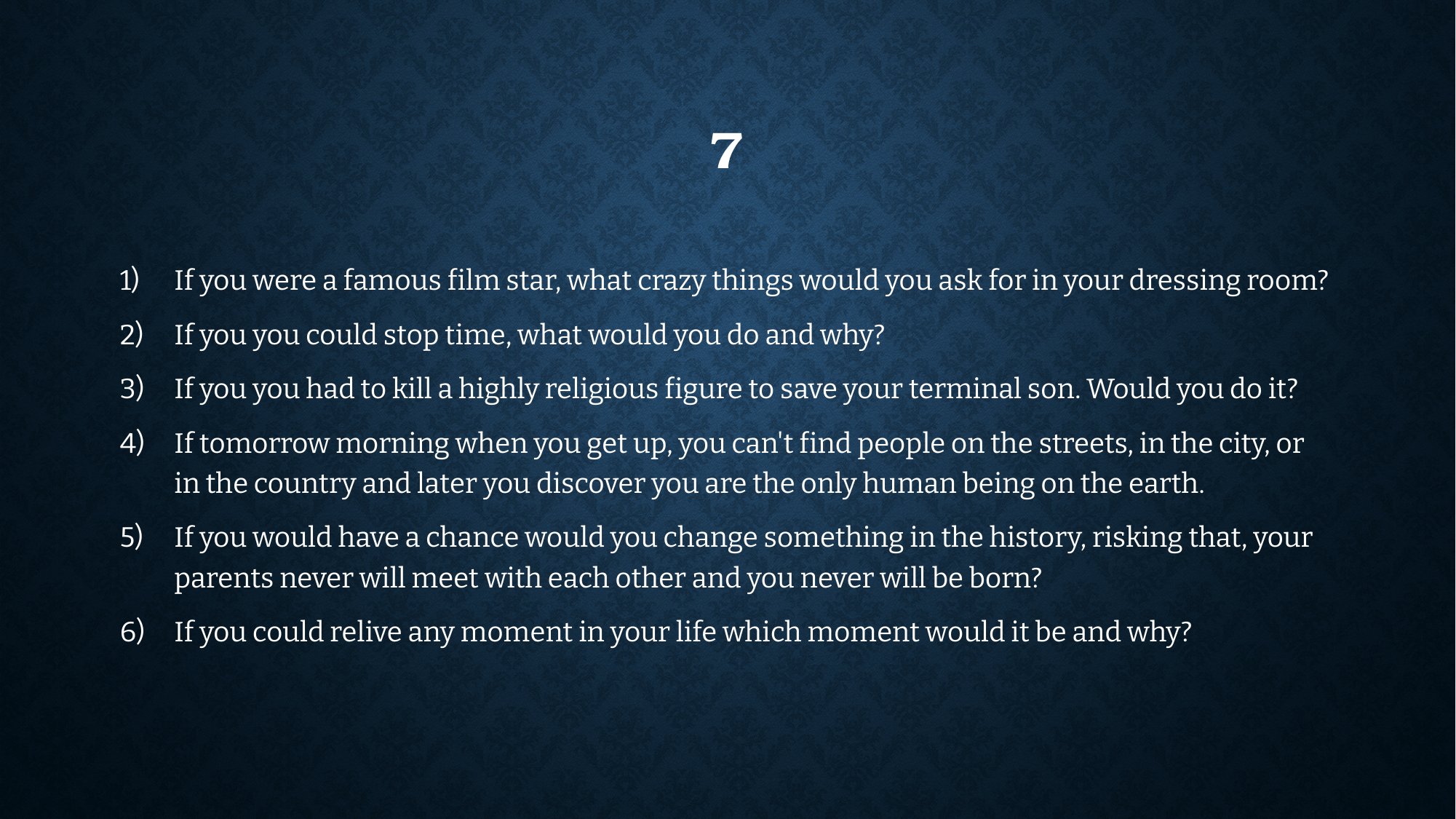

# 7
If you were a famous film star, what crazy things would you ask for in your dressing room?
If you you could stop time, what would you do and why?
If you you had to kill a highly religious figure to save your terminal son. Would you do it?
If tomorrow morning when you get up, you can't find people on the streets, in the city, or in the country and later you discover you are the only human being on the earth.
If you would have a chance would you change something in the history, risking that, your parents never will meet with each other and you never will be born?
If you could relive any moment in your life which moment would it be and why?